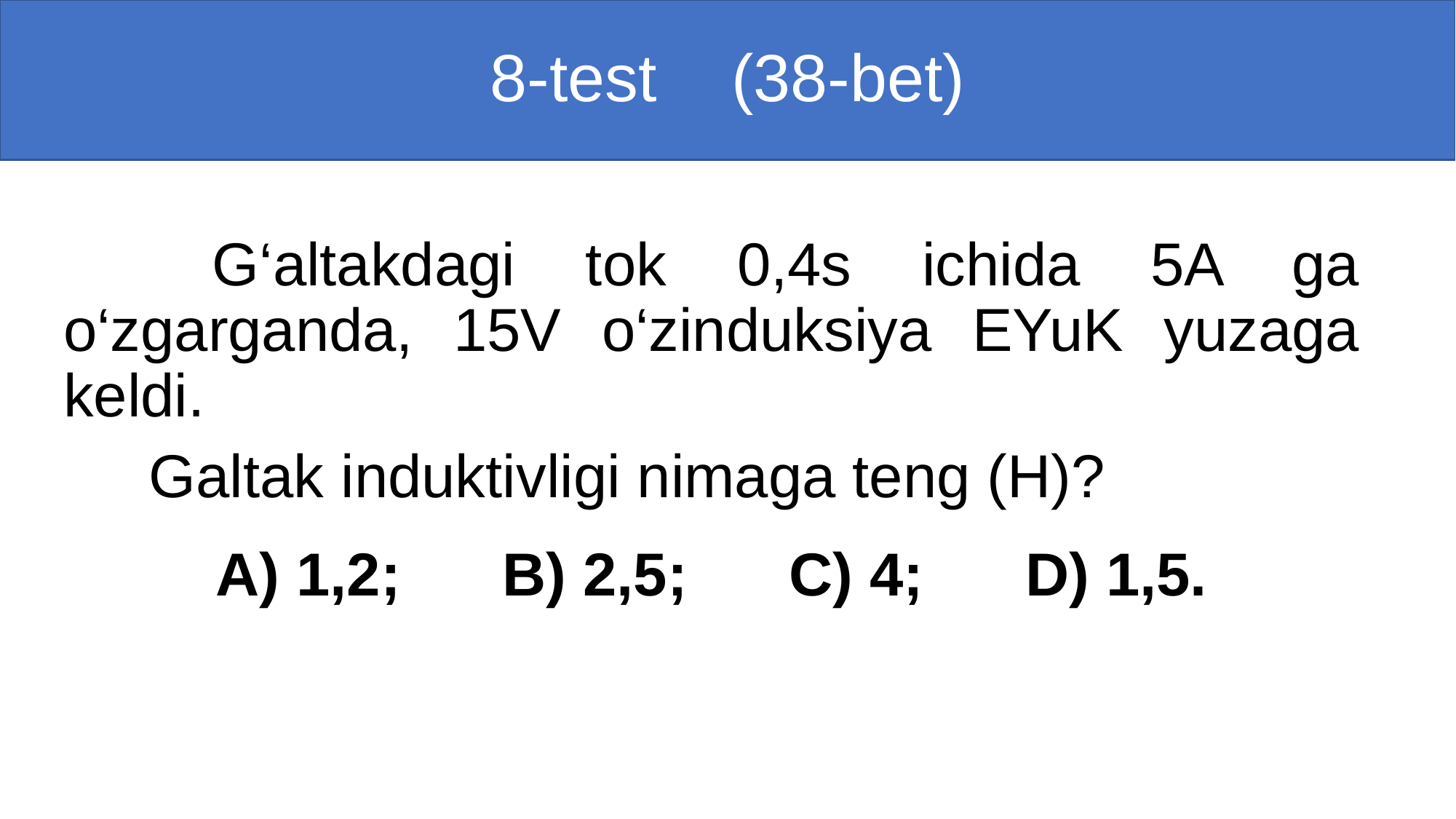

# 8-test    (38-bet)
 G‘altakdagi tok 0,4s ichida 5A ga o‘zgarganda, 15V o‘zinduksiya EYuK yuzaga keldi.
Galtak induktivligi nimaga teng (H)?
A) 1,2;      B) 2,5;      C) 4;      D) 1,5.